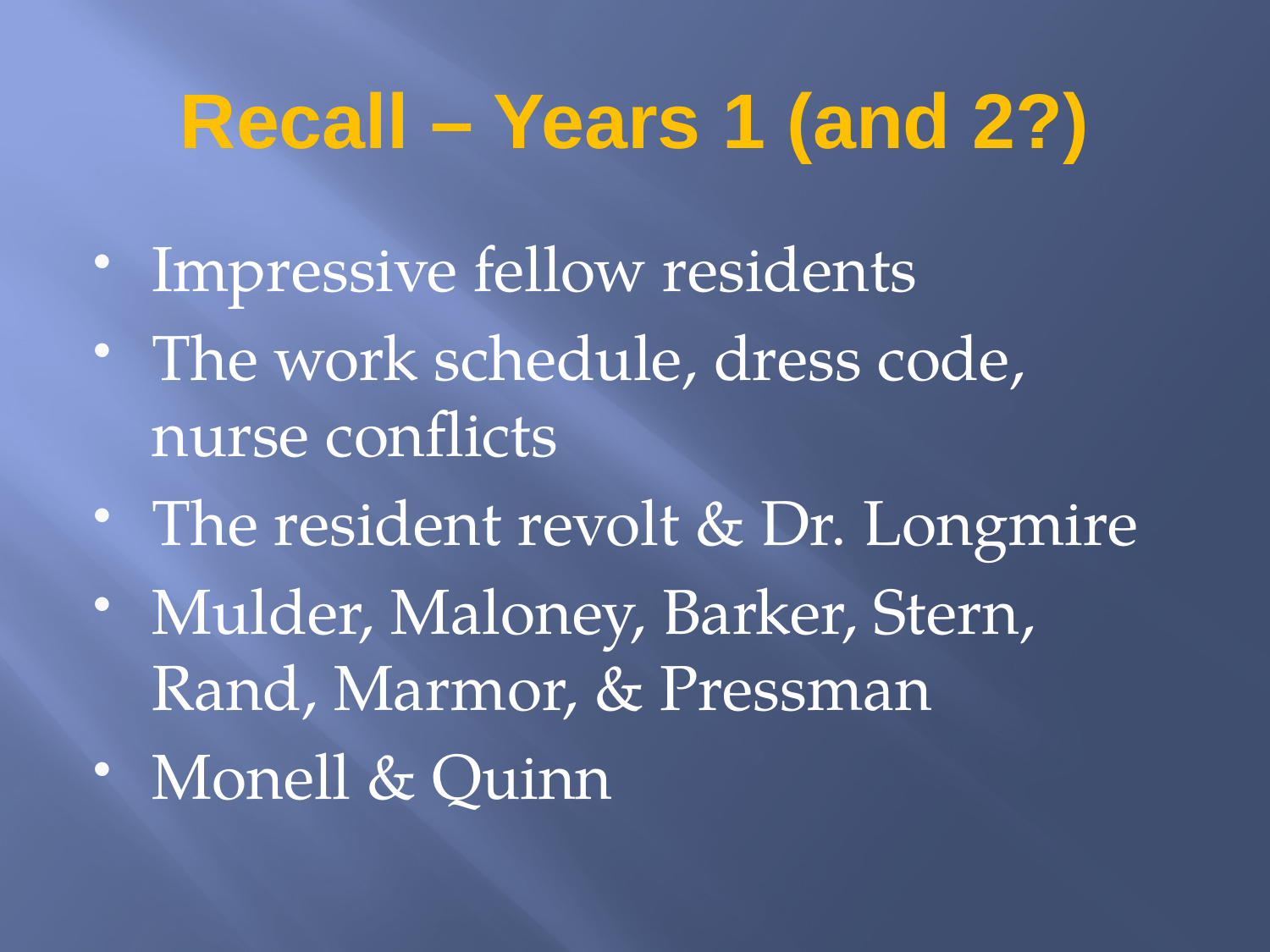

# Recall – Years 1 (and 2?)
Impressive fellow residents
The work schedule, dress code, nurse conflicts
The resident revolt & Dr. Longmire
Mulder, Maloney, Barker, Stern, Rand, Marmor, & Pressman
Monell & Quinn